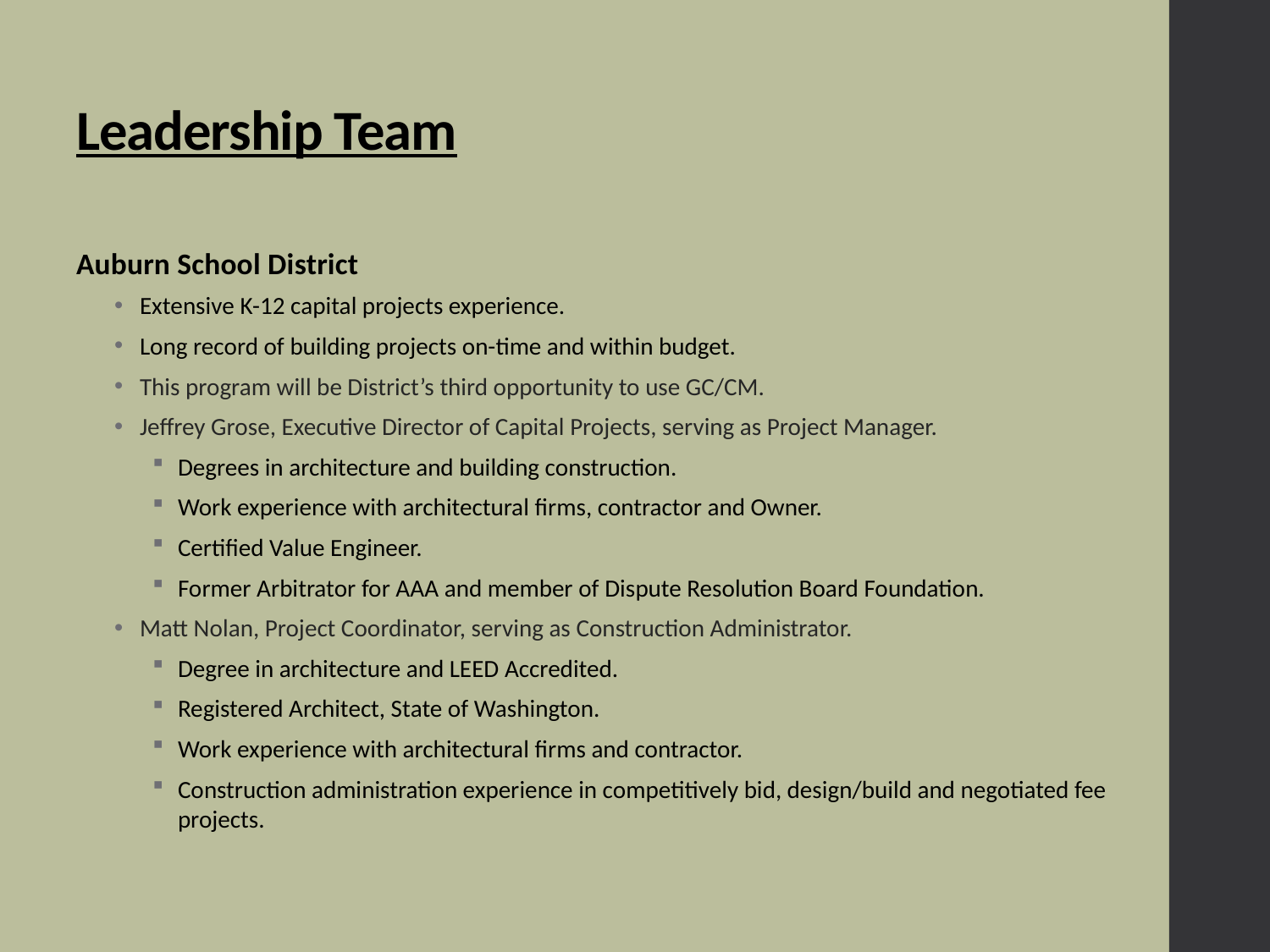

# Leadership Team

Auburn School District
Extensive K-12 capital projects experience.
Long record of building projects on-time and within budget.
This program will be District’s third opportunity to use GC/CM.
Jeffrey Grose, Executive Director of Capital Projects, serving as Project Manager.
Degrees in architecture and building construction.
Work experience with architectural firms, contractor and Owner.
Certified Value Engineer.
Former Arbitrator for AAA and member of Dispute Resolution Board Foundation.
Matt Nolan, Project Coordinator, serving as Construction Administrator.
Degree in architecture and LEED Accredited.
Registered Architect, State of Washington.
Work experience with architectural firms and contractor.
Construction administration experience in competitively bid, design/build and negotiated fee projects.